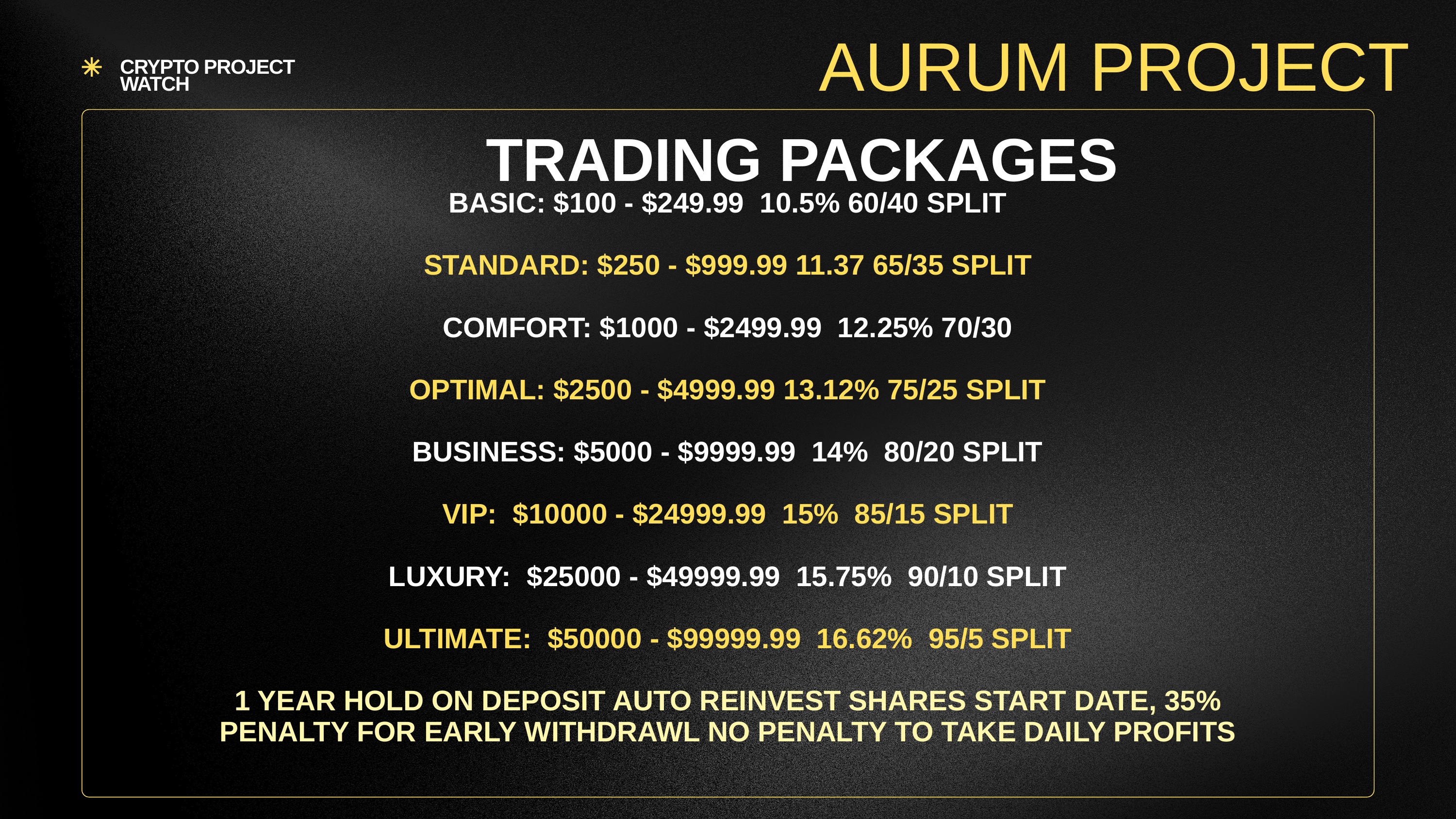

AURUM PROJECT

CRYPTO PROJECT WATCH
TRADING PACKAGES

BASIC: $100 - $249.99  10.5% 60/40 SPLIT

STANDARD: $250 - $999.99 11.37 65/35 SPLIT

COMFORT: $1000 - $2499.99  12.25% 70/30

OPTIMAL: $2500 - $4999.99 13.12% 75/25 SPLIT

BUSINESS: $5000 - $9999.99  14%  80/20 SPLIT

VIP:  $10000 - $24999.99  15%  85/15 SPLIT

LUXURY:  $25000 - $49999.99  15.75%  90/10 SPLIT

ULTIMATE:  $50000 - $99999.99  16.62%  95/5 SPLIT

1 YEAR HOLD ON DEPOSIT AUTO REINVEST SHARES START DATE, 35% PENALTY FOR EARLY WITHDRAWL NO PENALTY TO TAKE DAILY PROFITS